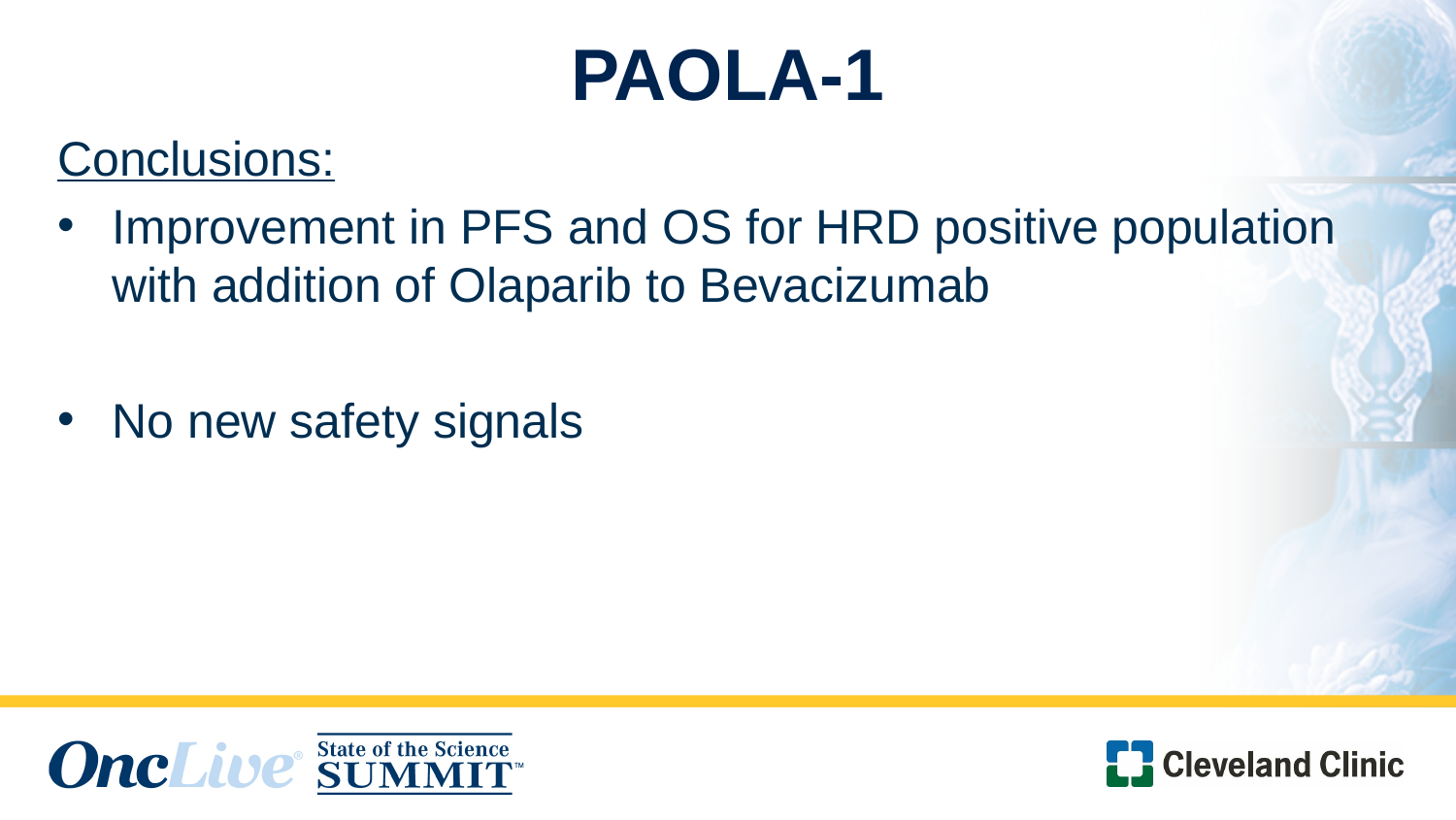

# PAOLA-1
Conclusions:
Improvement in PFS and OS for HRD positive population with addition of Olaparib to Bevacizumab

No new safety signals